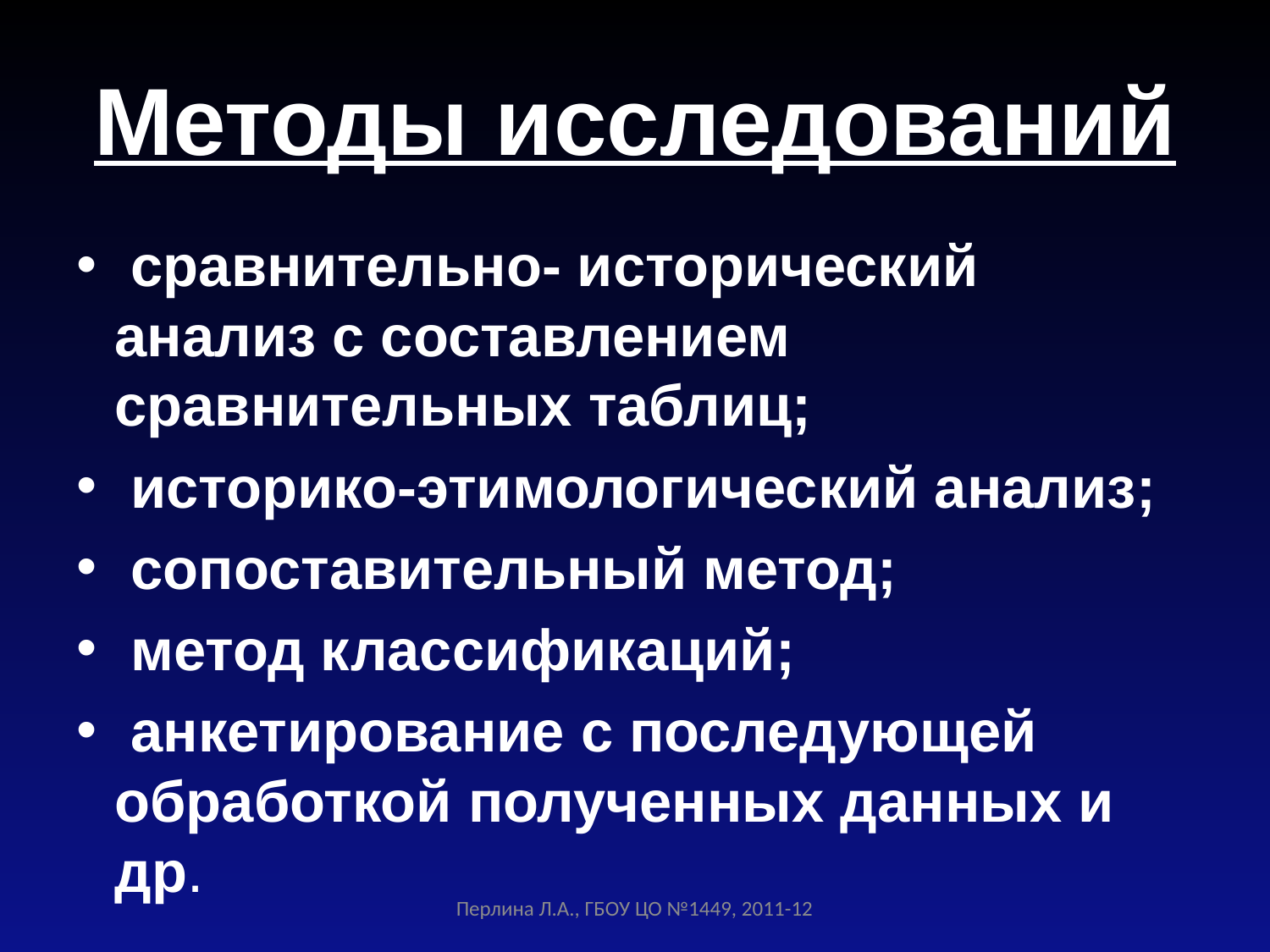

# Методы исследований
 сравнительно- исторический анализ с составлением сравнительных таблиц;
 историко-этимологический анализ;
 сопоставительный метод;
 метод классификаций;
 анкетирование с последующей обработкой полученных данных и др.

Перлина Л.А., ГБОУ ЦО №1449, 2011-12